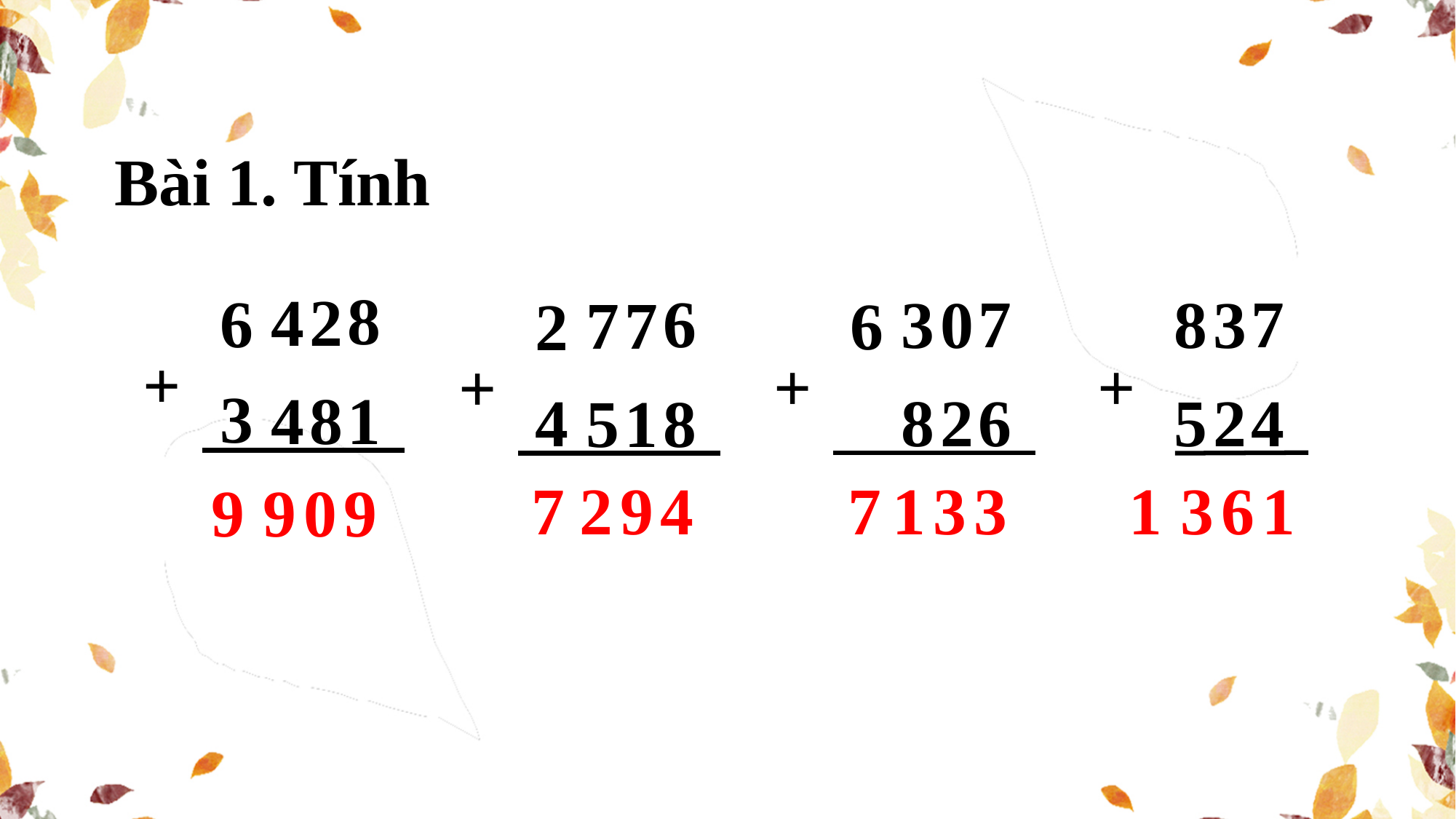

Bài 1. Tính
8
4
2
7
7
6
6
3
0
8
3
7
7
6
2
+
+
+
+
3
4
8
1
4
8
2
6
5
2
4
5
1
8
7
2
9
4
7
1
3
3
1
3
6
1
9
9
0
9